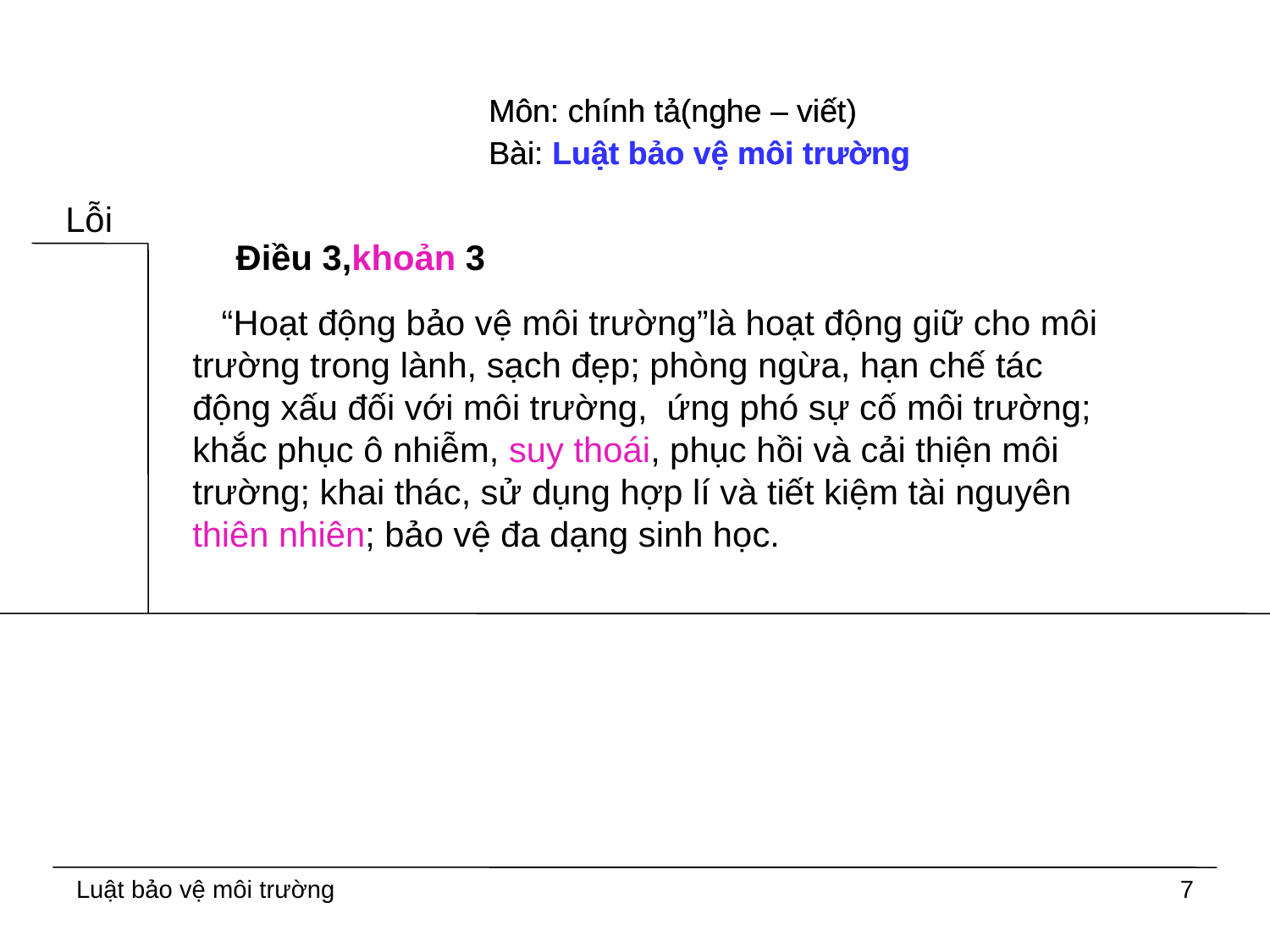

Môn: chính tả(nghe – viết)
Môn: chính tả(nghe – viết)
Bài: Luật bảo vệ môi trường
Bài: Luật bảo vệ môi trường
Lỗi
 Điều 3,khoản 3

   “Hoạt động bảo vệ môi trường”là hoạt động giữ cho môi trường trong lành, sạch đẹp; phòng ngừa, hạn chế tác động xấu đối với môi trường,  ứng phó sự cố môi trường; khắc phục ô nhiễm, suy thoái, phục hồi và cải thiện môi trường; khai thác, sử dụng hợp lí và tiết kiệm tài nguyên thiên nhiên; bảo vệ đa dạng sinh học.

Luật bảo vệ môi trường
7